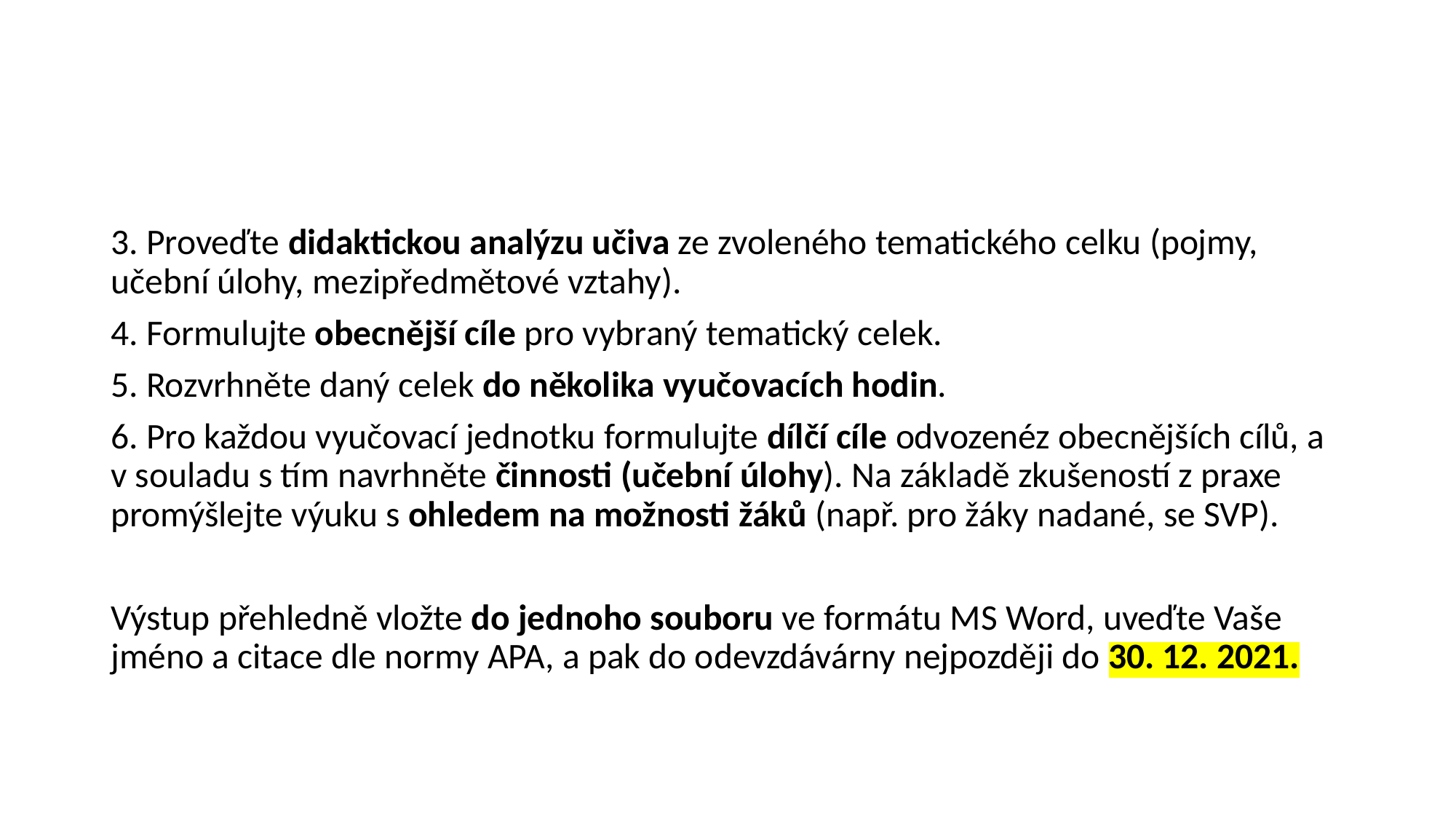

#
3. Proveďte didaktickou analýzu učiva ze zvoleného tematického celku (pojmy, učební úlohy, mezipředmětové vztahy).
4. Formulujte obecnější cíle pro vybraný tematický celek.
5. Rozvrhněte daný celek do několika vyučovacích hodin.
6. Pro každou vyučovací jednotku formulujte dílčí cíle odvozenéz obecnějších cílů, a  v souladu s tím navrhněte činnosti (učební úlohy). Na základě zkušeností z praxe promýšlejte výuku s ohledem na možnosti žáků (např. pro žáky nadané, se SVP).

Výstup přehledně vložte do jednoho souboru ve formátu MS Word, uveďte Vaše jméno a citace dle normy APA, a pak do odevzdávárny nejpozději do 30. 12. 2021.